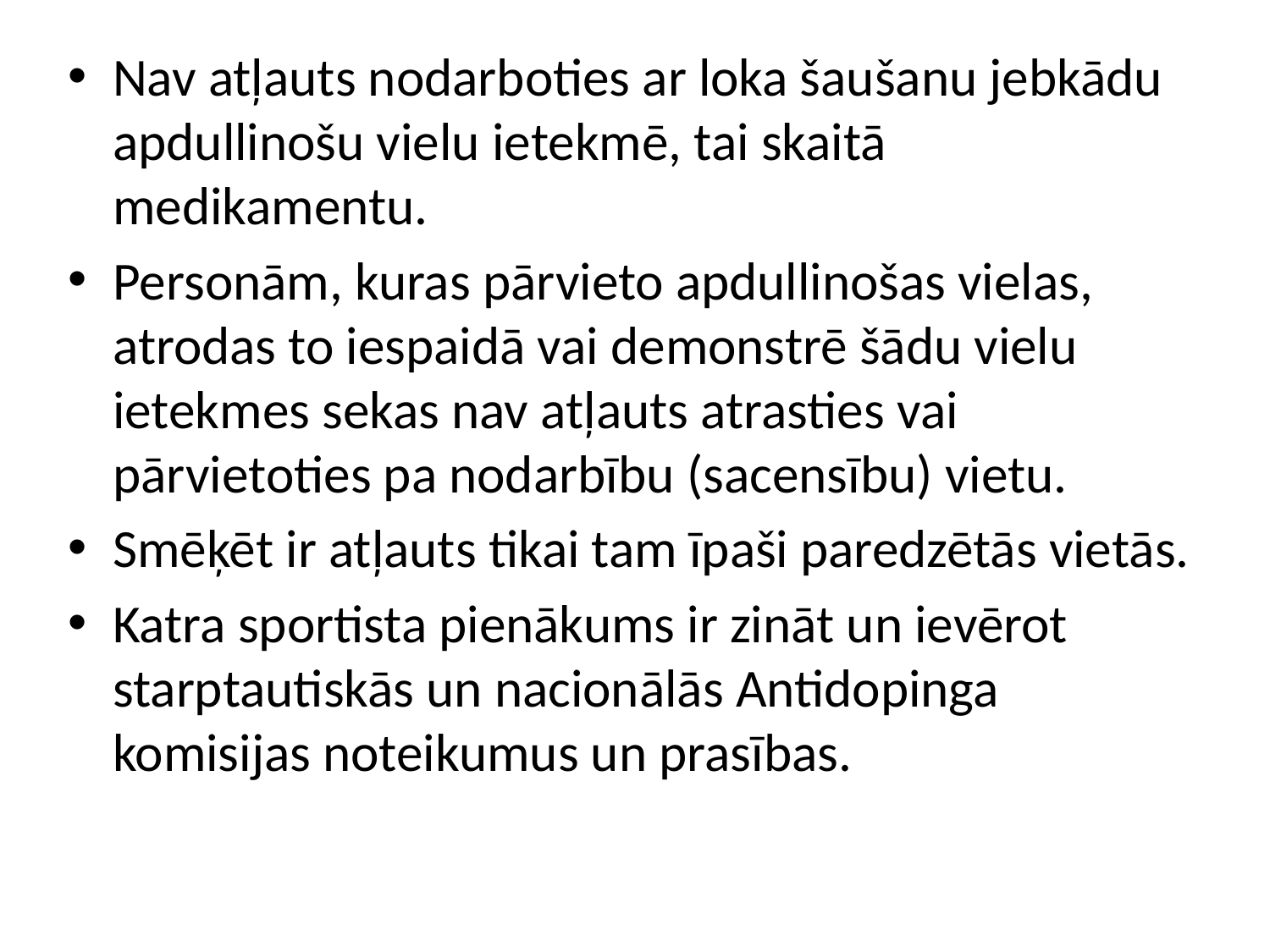

Nav atļauts nodarboties ar loka šaušanu jebkādu apdullinošu vielu ietekmē, tai skaitā medikamentu.
Personām, kuras pārvieto apdullinošas vielas, atrodas to iespaidā vai demonstrē šādu vielu ietekmes sekas nav atļauts atrasties vai pārvietoties pa nodarbību (sacensību) vietu.
Smēķēt ir atļauts tikai tam īpaši paredzētās vietās.
Katra sportista pienākums ir zināt un ievērot starptautiskās un nacionālās Antidopinga komisijas noteikumus un prasības.